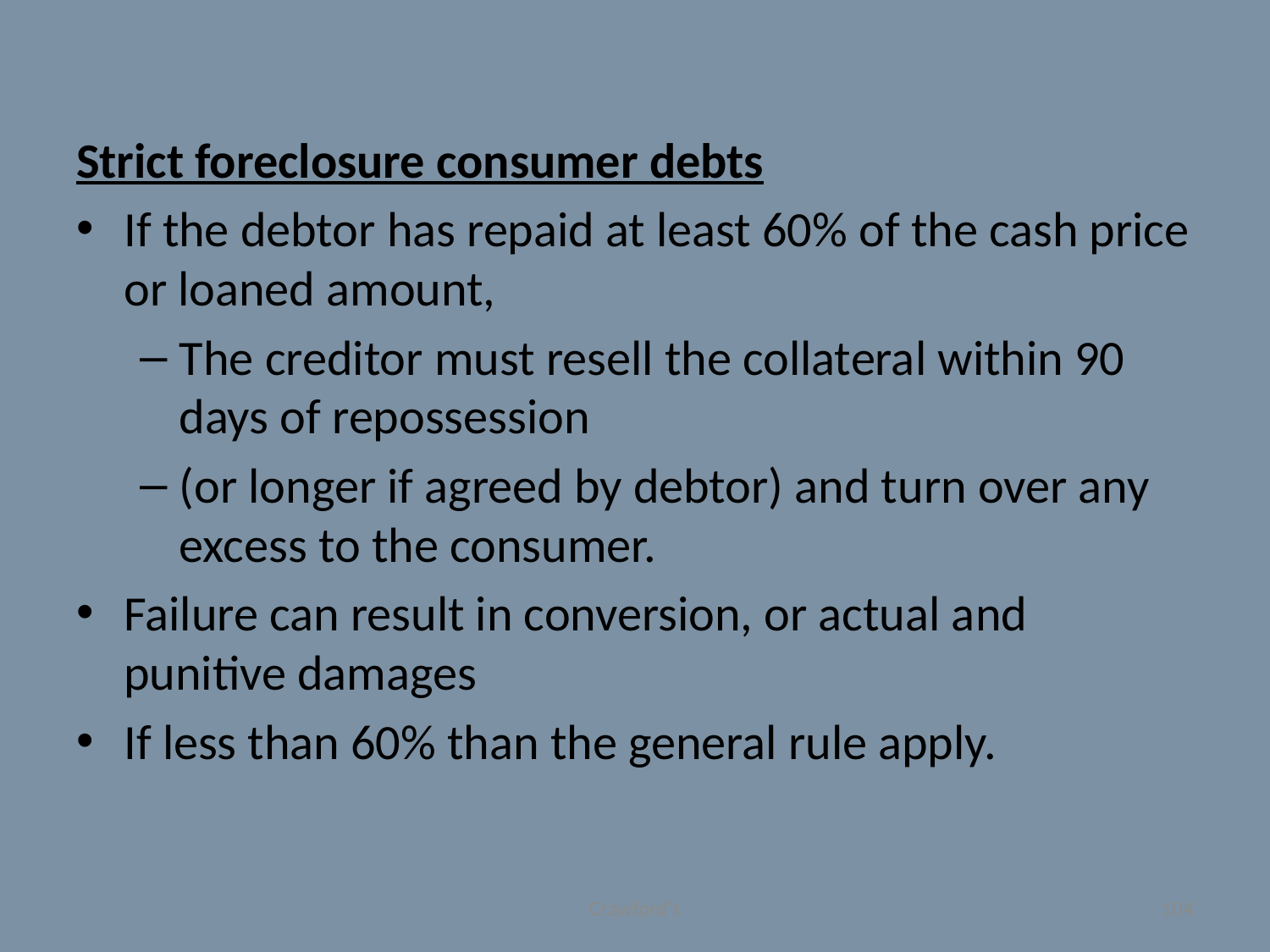

#
Strict foreclosure consumer debts
If the debtor has repaid at least 60% of the cash price or loaned amount,
The creditor must resell the collateral within 90 days of repossession
(or longer if agreed by debtor) and turn over any excess to the consumer.
Failure can result in conversion, or actual and punitive damages
If less than 60% than the general rule apply.

Crawford's
104